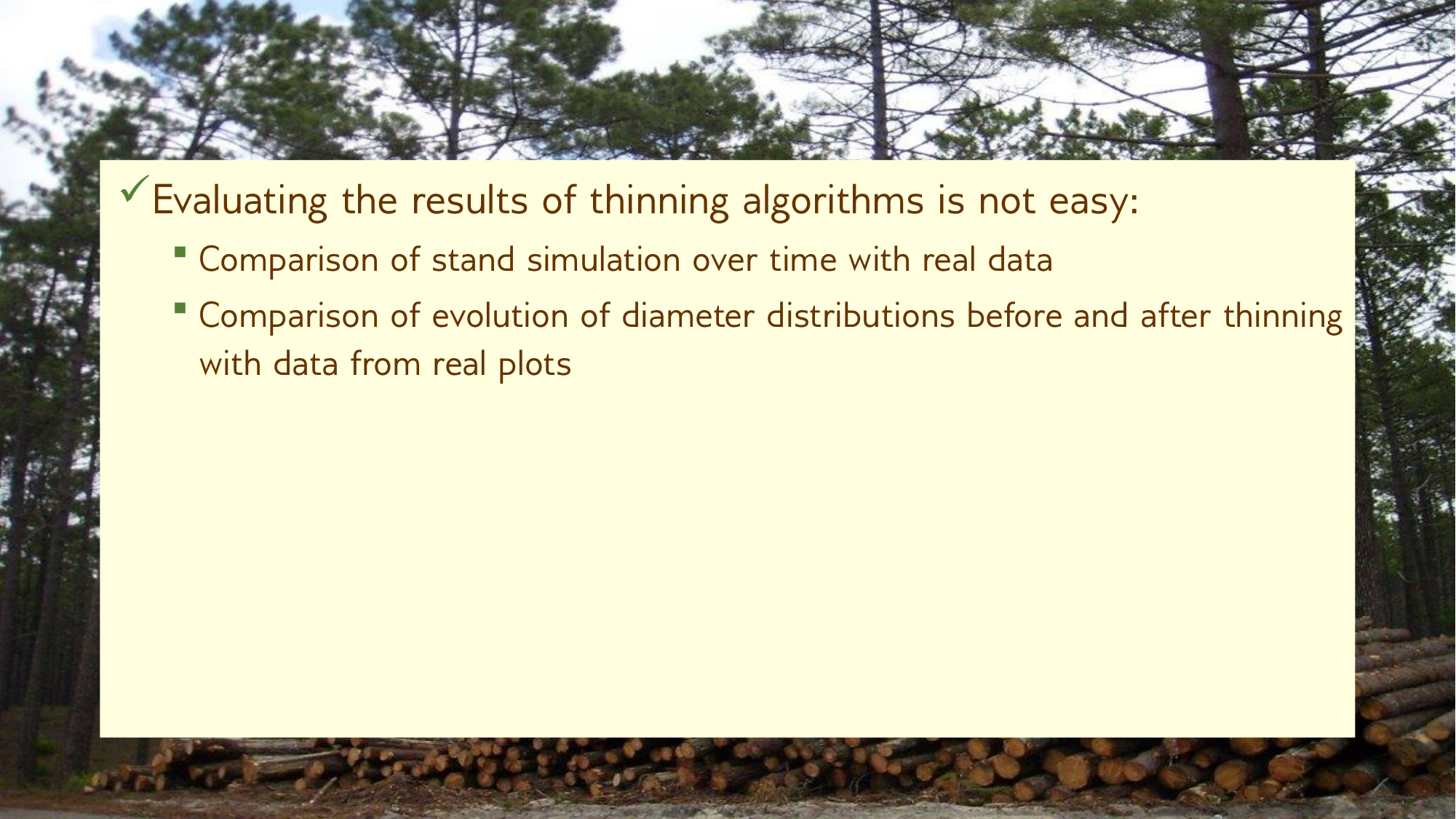

Evaluating the results of thinning algorithms is not easy:
Comparison of stand simulation over time with real data
Comparison of evolution of diameter distributions before and after thinning with data from real plots